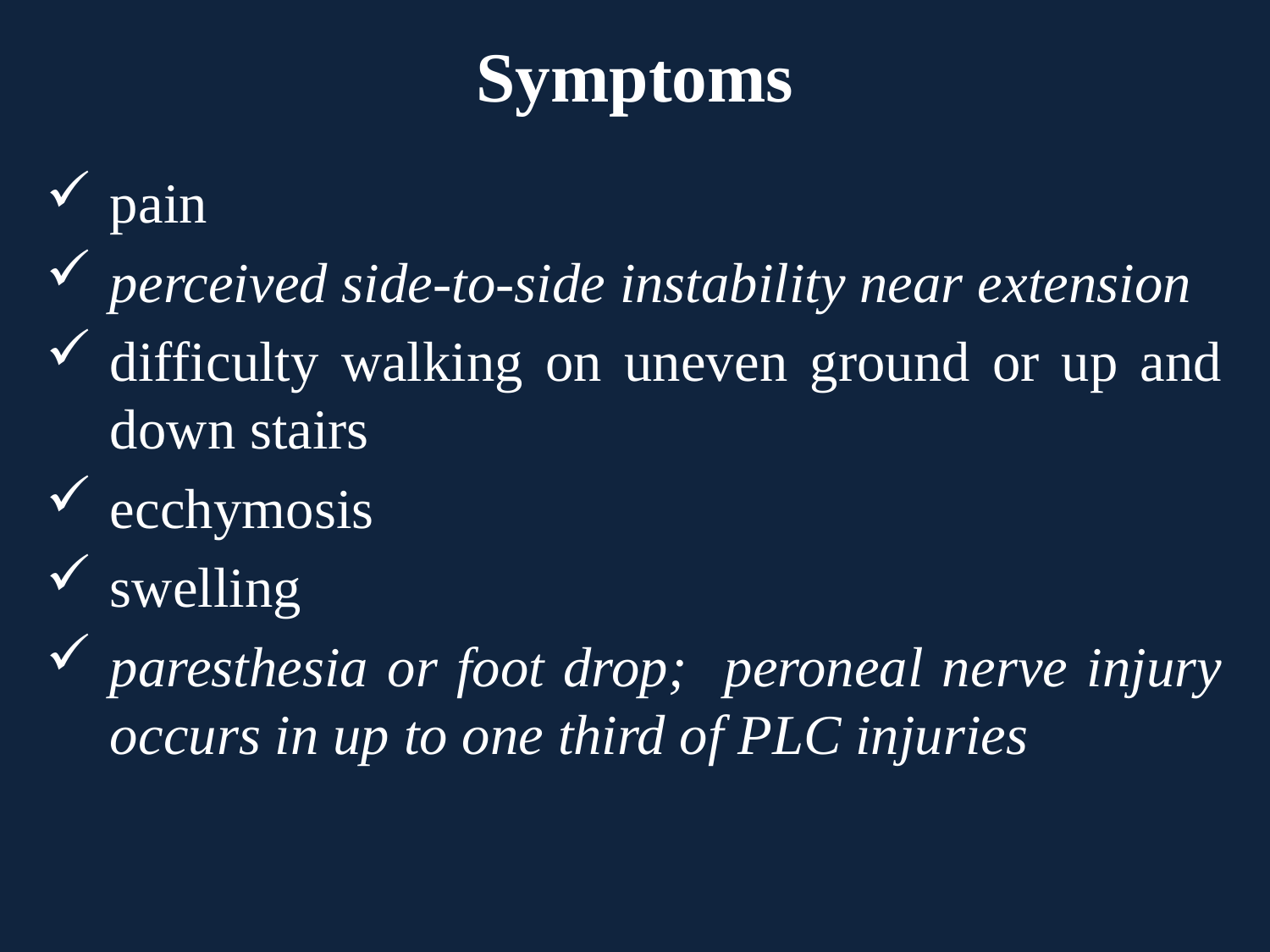

# Symptoms
pain
perceived side-to-side instability near extension
difficulty walking on uneven ground or up and down stairs
ecchymosis
swelling
paresthesia or foot drop;  peroneal nerve injury occurs in up to one third of PLC injuries